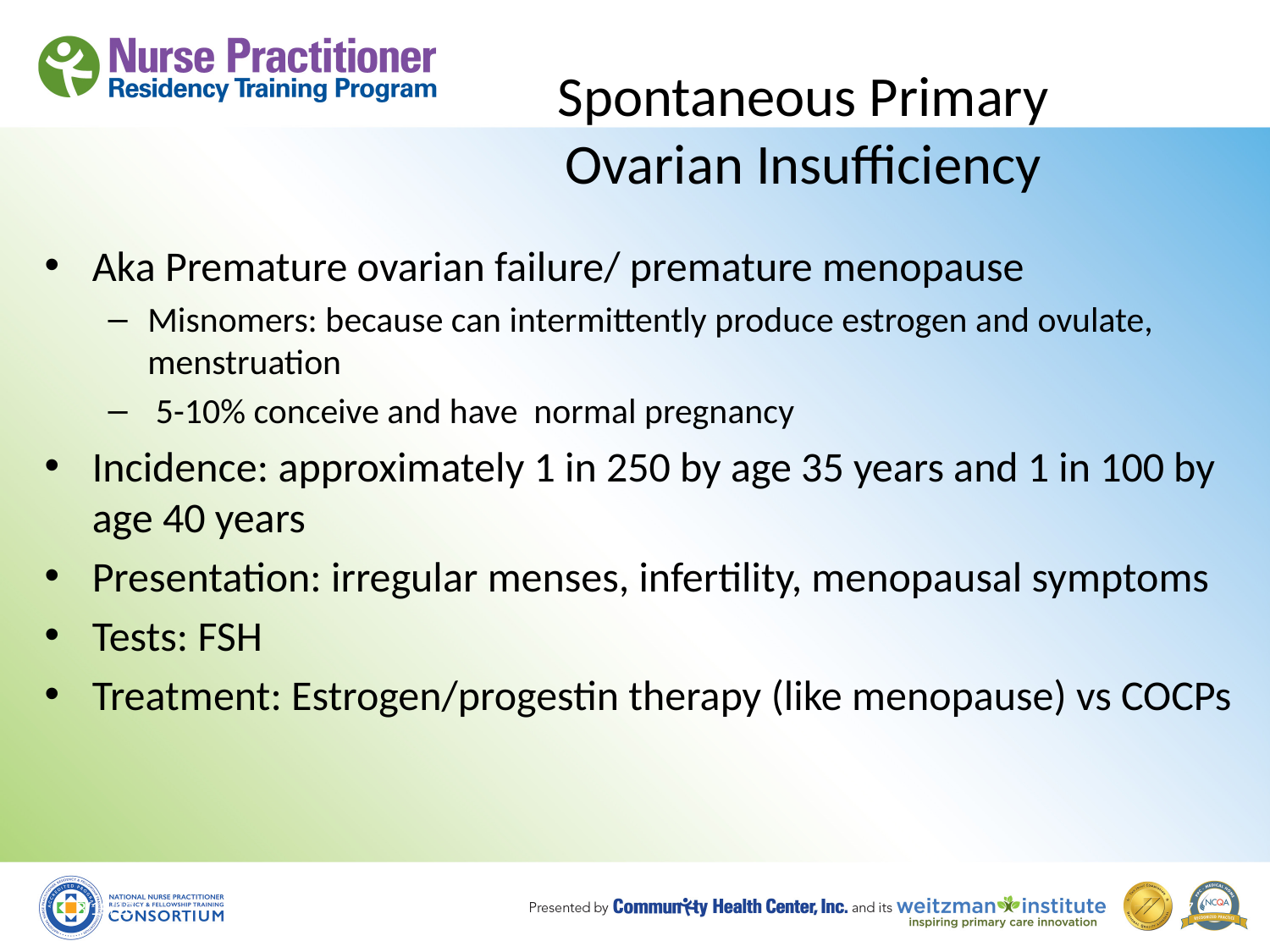

# Spontaneous Primary Ovarian Insufficiency
Aka Premature ovarian failure/ premature menopause
Misnomers: because can intermittently produce estrogen and ovulate, menstruation
 5-10% conceive and have  normal pregnancy
Incidence: approximately 1 in 250 by age 35 years and 1 in 100 by age 40 years
Presentation: irregular menses, infertility, menopausal symptoms
Tests: FSH
Treatment: Estrogen/progestin therapy (like menopause) vs COCPs
8/19/10
97